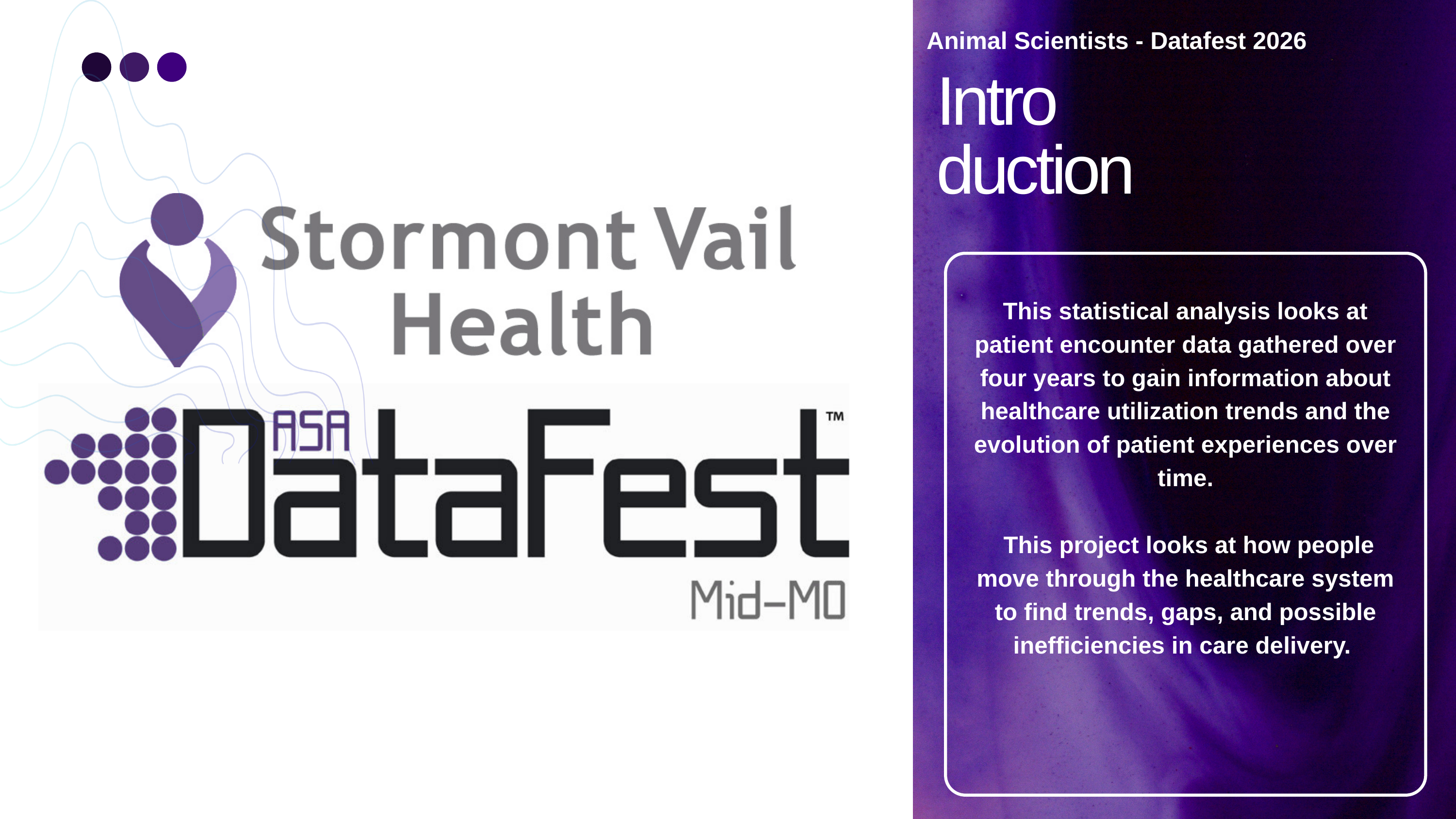

Animal Scientists - Datafest 2026

Intro
duction

This statistical analysis looks at patient encounter data gathered over four years to gain information about healthcare utilization trends and the evolution of patient experiences over time.

 This project looks at how people move through the healthcare system to find trends, gaps, and possible inefficiencies in care delivery.